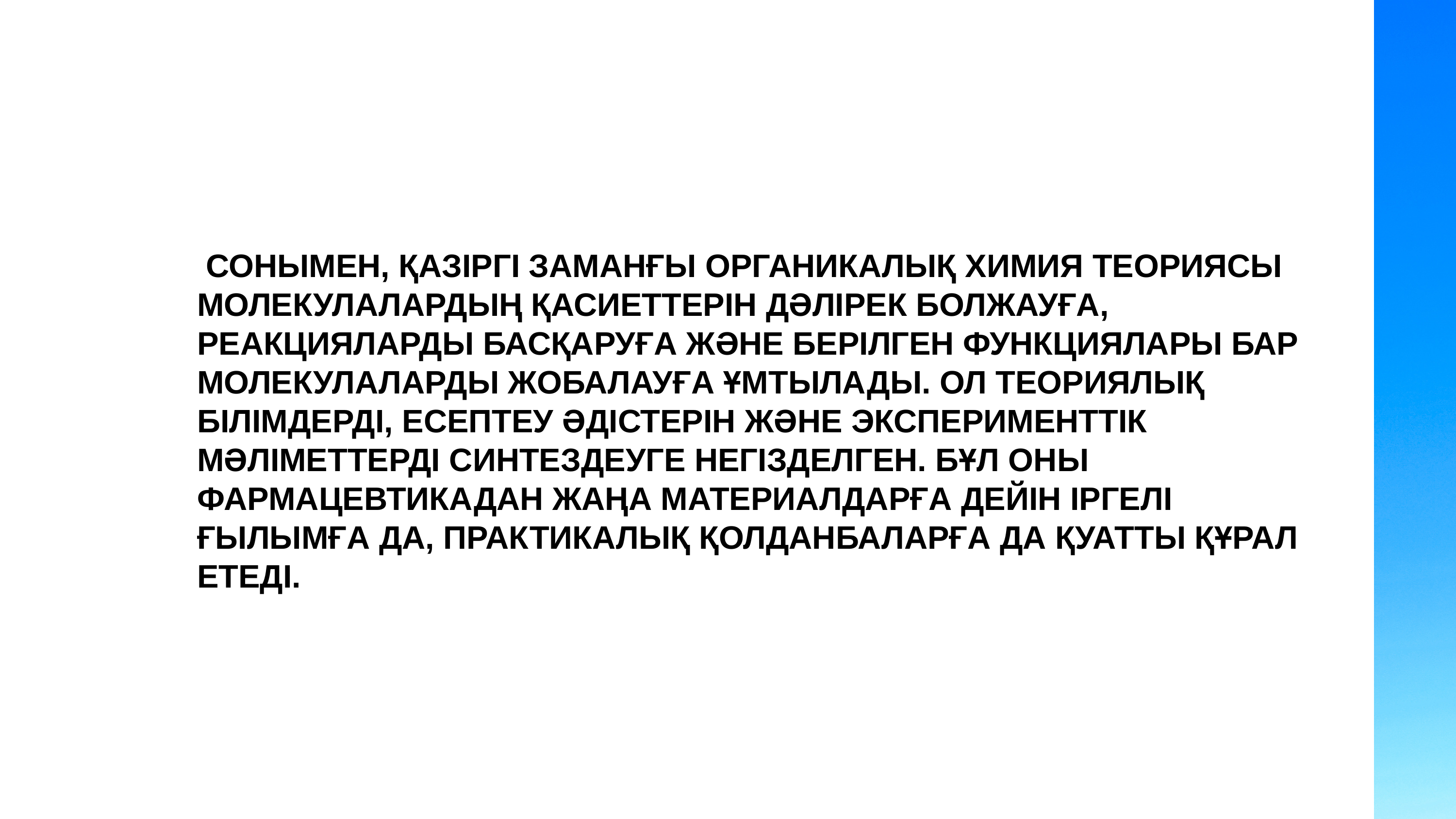

СОНЫМЕН, ҚАЗІРГІ ЗАМАНҒЫ ОРГАНИКАЛЫҚ ХИМИЯ ТЕОРИЯСЫ МОЛЕКУЛАЛАРДЫҢ ҚАСИЕТТЕРІН ДӘЛІРЕК БОЛЖАУҒА, РЕАКЦИЯЛАРДЫ БАСҚАРУҒА ЖӘНЕ БЕРІЛГЕН ФУНКЦИЯЛАРЫ БАР МОЛЕКУЛАЛАРДЫ ЖОБАЛАУҒА ҰМТЫЛАДЫ. ОЛ ТЕОРИЯЛЫҚ БІЛІМДЕРДІ, ЕСЕПТЕУ ӘДІСТЕРІН ЖӘНЕ ЭКСПЕРИМЕНТТІК МӘЛІМЕТТЕРДІ СИНТЕЗДЕУГЕ НЕГІЗДЕЛГЕН. БҰЛ ОНЫ ФАРМАЦЕВТИКАДАН ЖАҢА МАТЕРИАЛДАРҒА ДЕЙІН ІРГЕЛІ ҒЫЛЫМҒА ДА, ПРАКТИКАЛЫҚ ҚОЛДАНБАЛАРҒА ДА ҚУАТТЫ ҚҰРАЛ ЕТЕДІ.